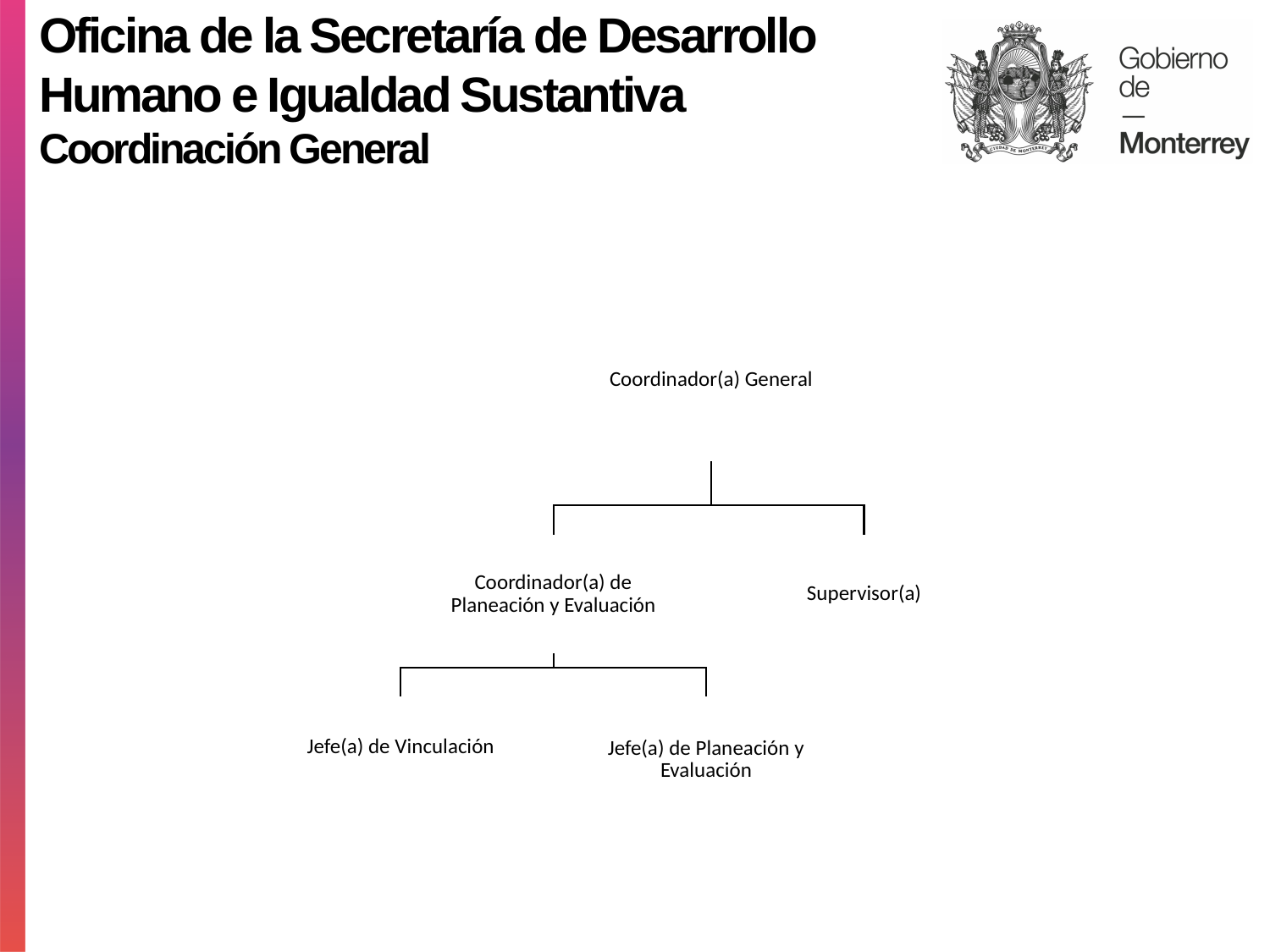

Oficina de la Secretaría de Desarrollo Humano e Igualdad Sustantiva
Coordinación General
Coordinador(a) General
Coordinador(a) de Planeación y Evaluación
Jefe(a) de Vinculación
Jefe(a) de Planeación y Evaluación
Supervisor(a)